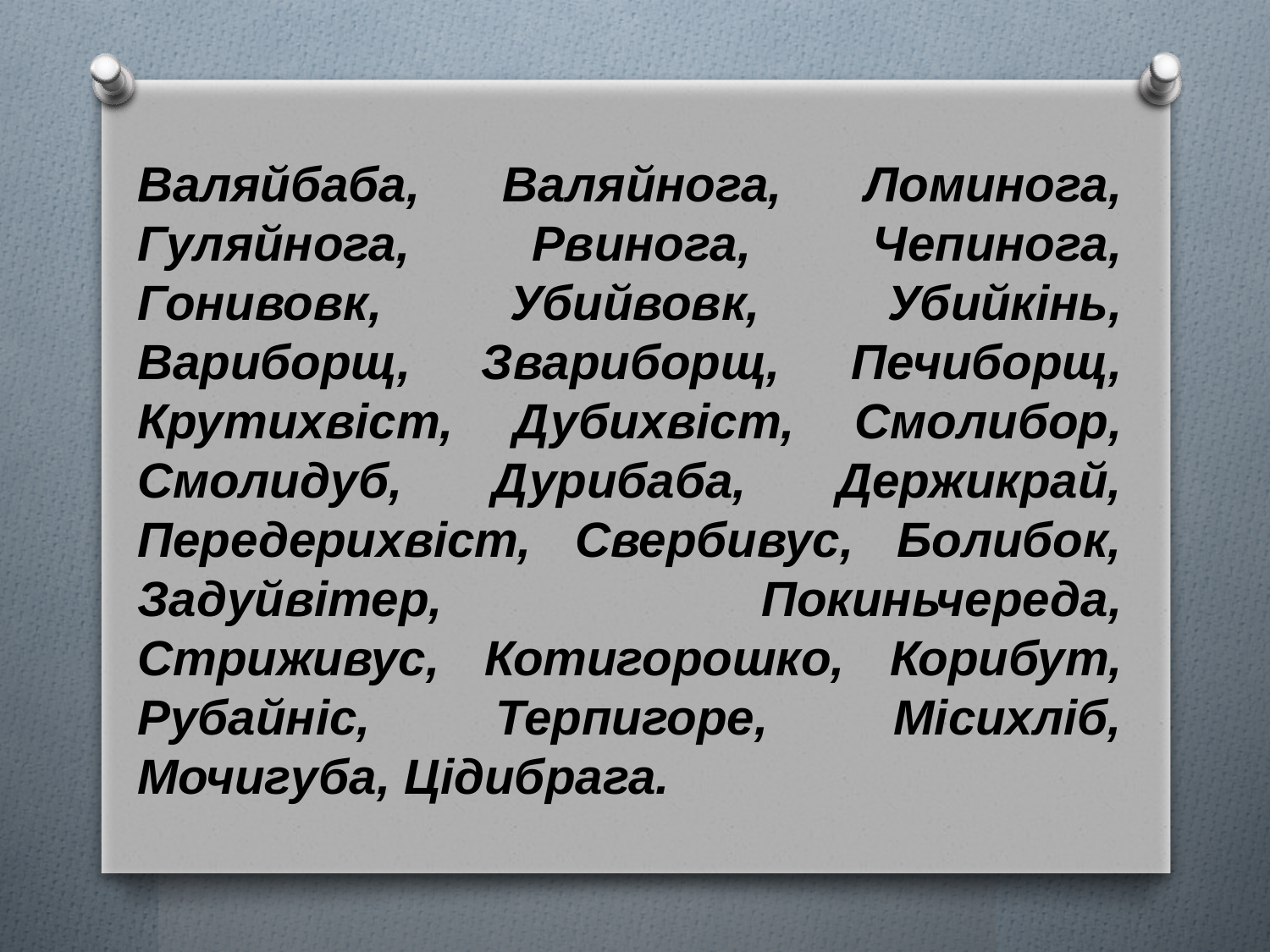

Валяйбаба, Валяйнога, Ломинога, Гуляйнога, Рвинога, Чепинога, Гонивовк, Убийвовк, Убийкінь, Вариборщ, Звариборщ, Печиборщ, Крутихвіст, Дубихвіст, Смолибор, Смолидуб, Дурибаба, Держикрай, Передерихвіст, Свербивус, Болибок, Задуйвітер, Покиньчереда, Стриживус, Котигорошко, Корибут, Рубайніс, Терпигоре, Місихліб, Мочигуба, Цідибрага.